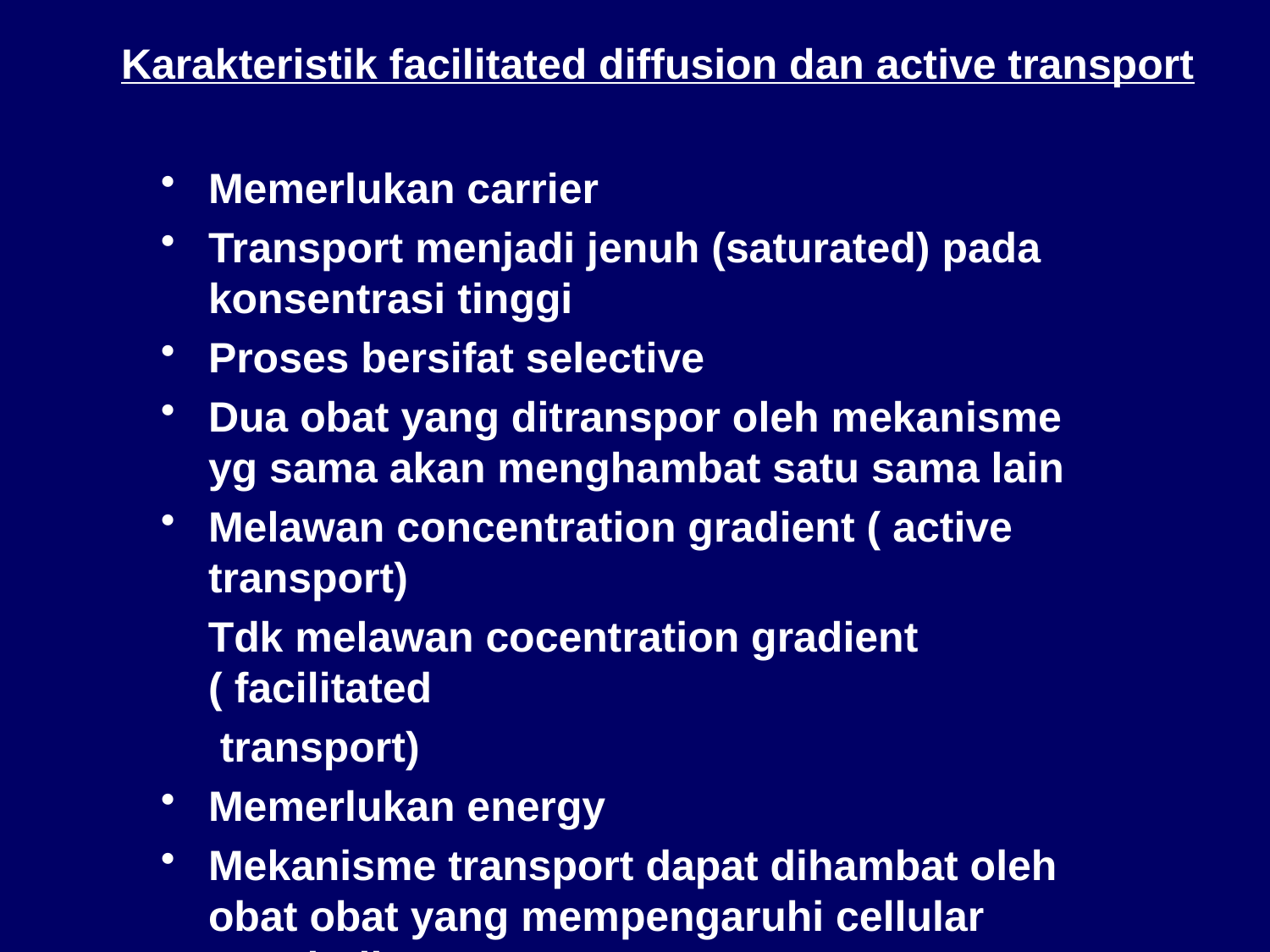

Memerlukan carrier
Transport menjadi jenuh (saturated) pada konsentrasi tinggi
Proses bersifat selective
Dua obat yang ditranspor oleh mekanisme  yg sama akan menghambat satu sama lain
Melawan concentration gradient ( active transport)
    Tdk melawan cocentration gradient ( facilitated
     transport)
Memerlukan energy
Mekanisme transport dapat dihambat oleh obat obat yang mempengaruhi cellular metabolism
Karakteristik facilitated diffusion dan active transport